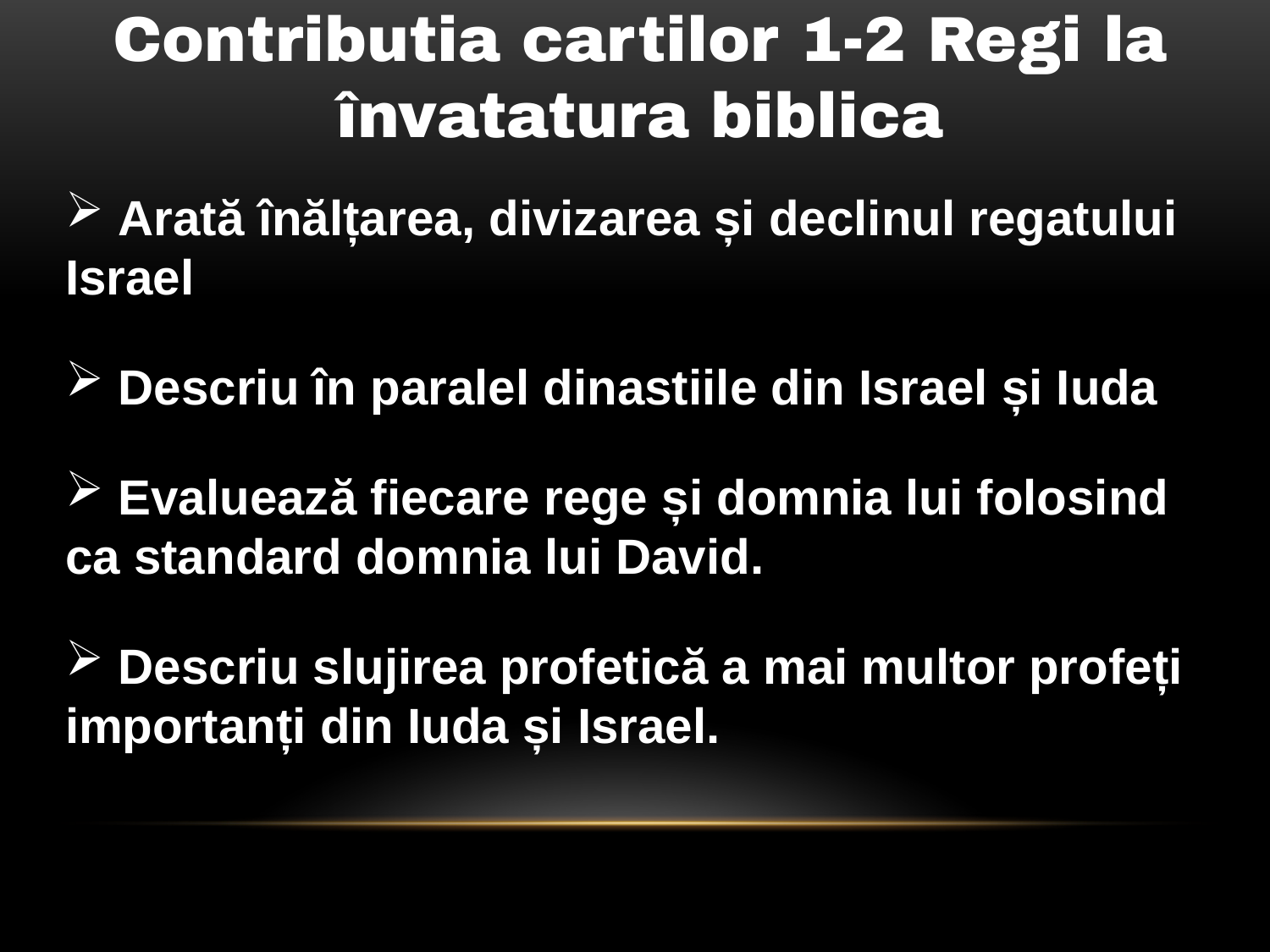

Contributia cartilor 1-2 Regi la învatatura biblica
 Arată înălțarea, divizarea și declinul regatului Israel

 Descriu în paralel dinastiile din Israel și Iuda

 Evaluează fiecare rege și domnia lui folosind ca standard domnia lui David.

 Descriu slujirea profetică a mai multor profeți importanți din Iuda și Israel.